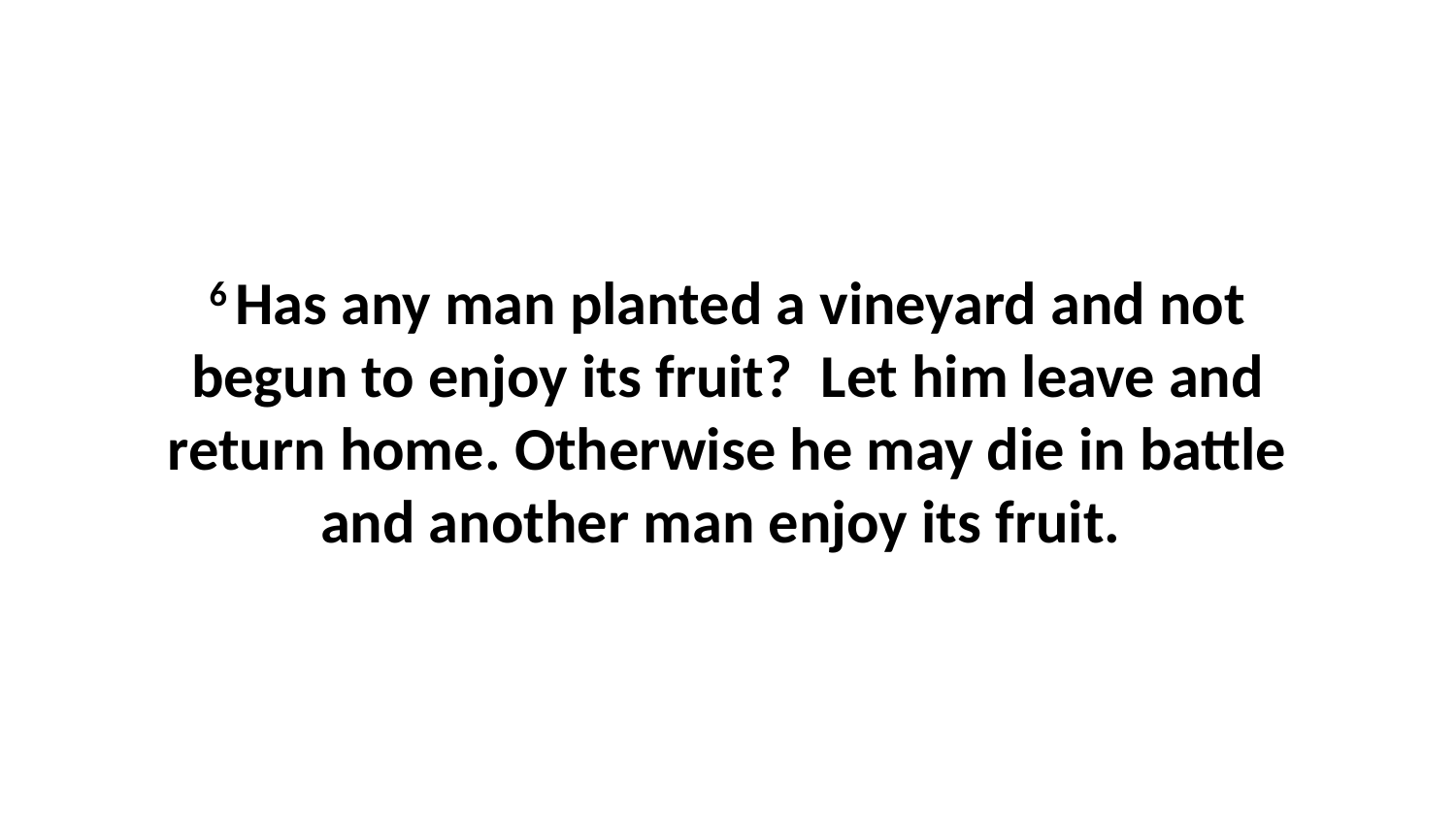

6 Has any man planted a vineyard and not begun to enjoy its fruit?  Let him leave and return home. Otherwise he may die in battle and another man enjoy its fruit.